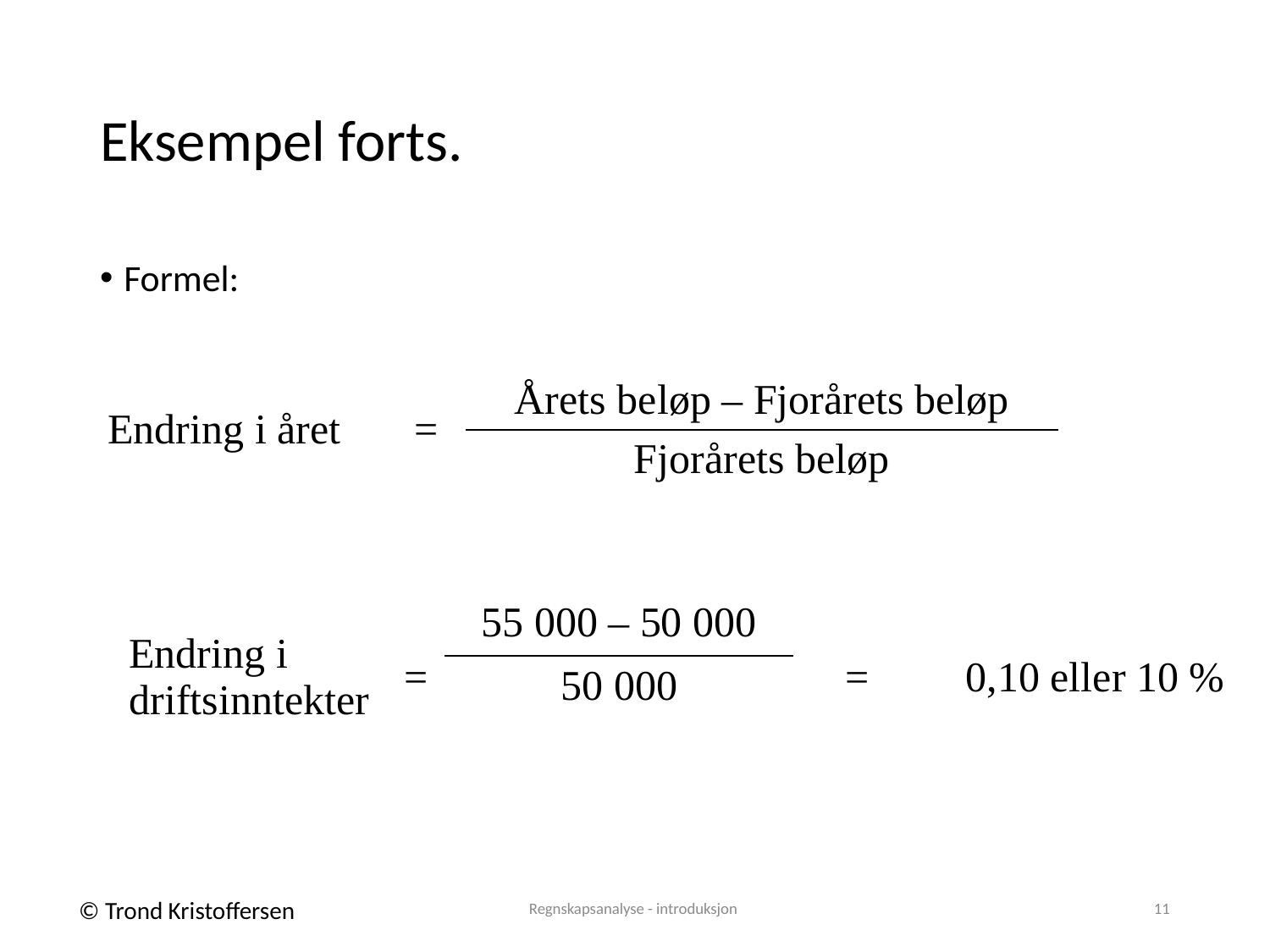

# Eksempel forts.
Formel:
| Endring i året | = | Årets beløp – Fjorårets beløp |
| --- | --- | --- |
|  |  | Fjorårets beløp |
| Endring i driftsinntekter | = | 55 000 – 50 000 | = | 0,10 eller 10 % |
| --- | --- | --- | --- | --- |
|  |  | 50 000 |  |  |
Regnskapsanalyse - introduksjon
11